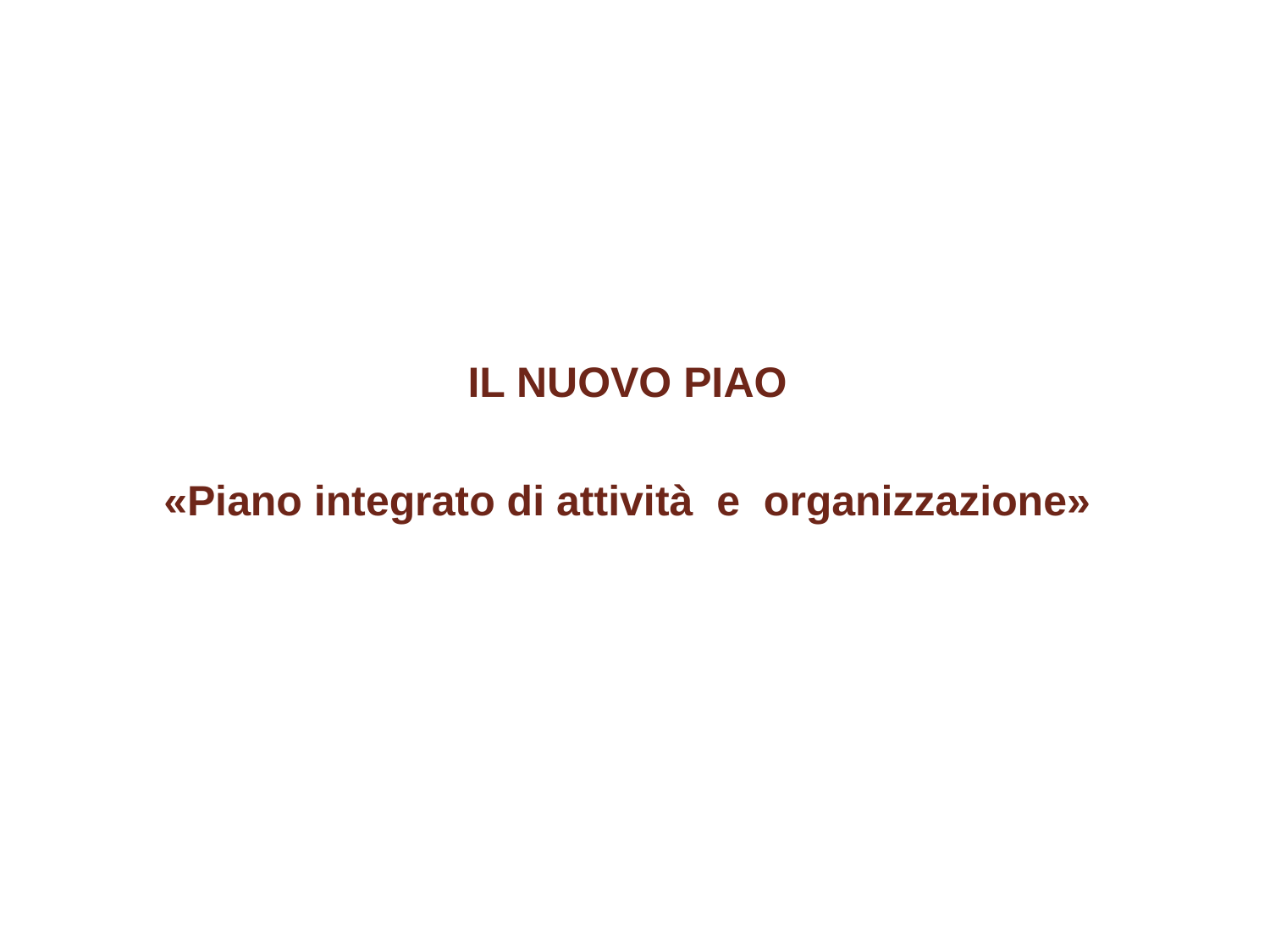

45
#

IL NUOVO PIAO

«Piano integrato di attività  e  organizzazione»